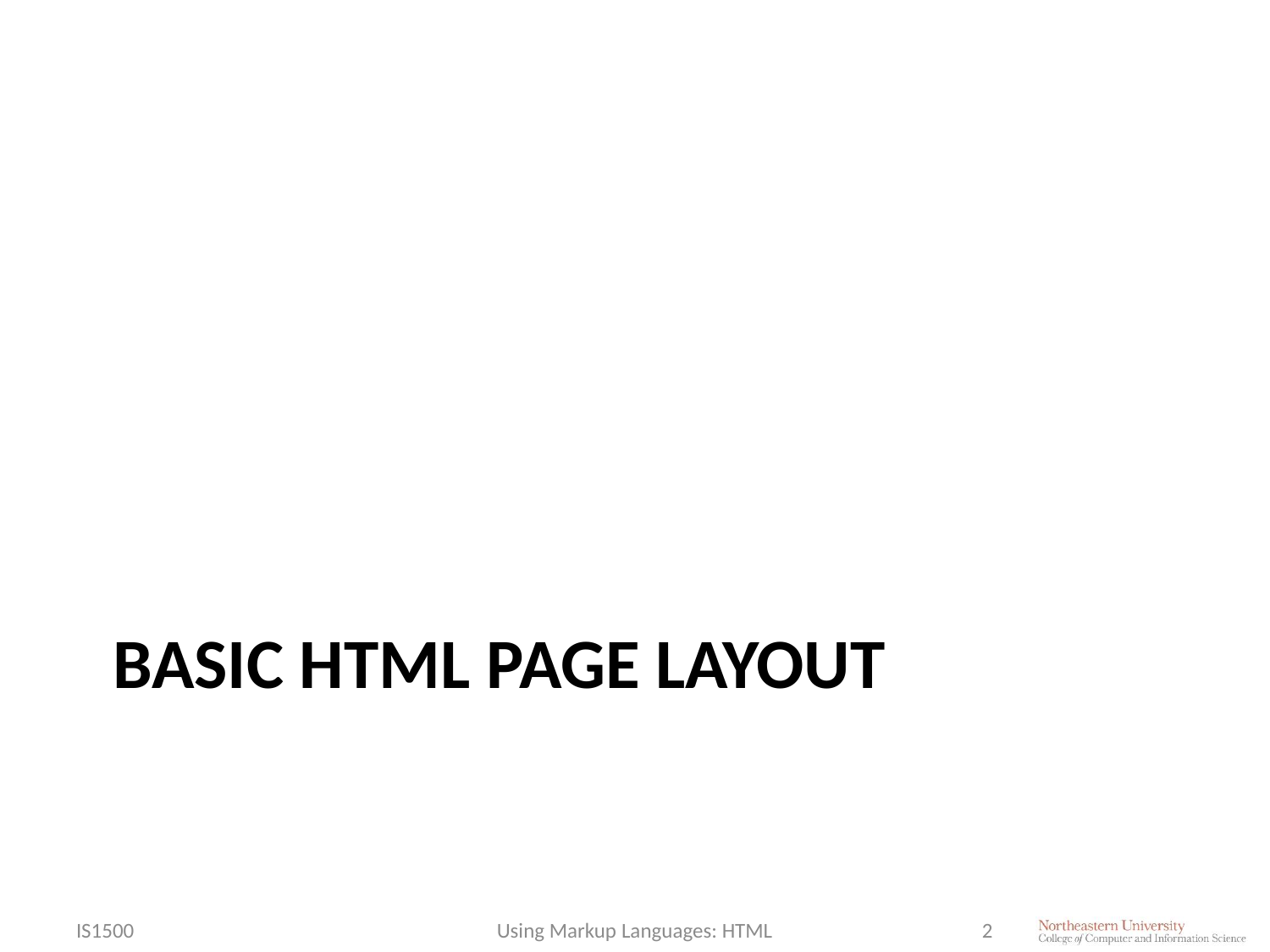

# Basic HTML Page Layout
IS1500
Using Markup Languages: HTML
2